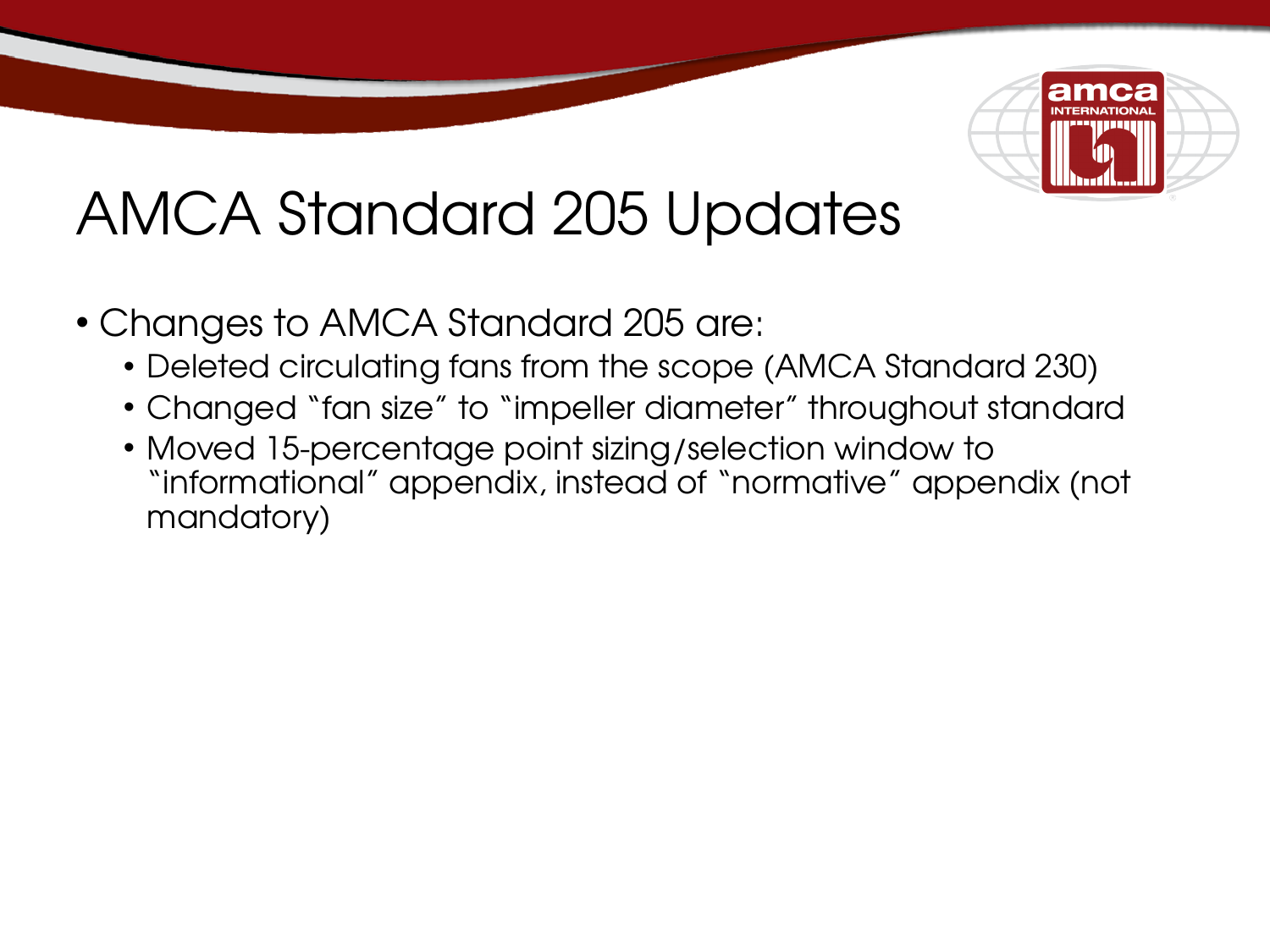

# AMCA Standard 205 Updates
Changes to AMCA Standard 205 are:
Deleted circulating fans from the scope (AMCA Standard 230)
Changed “fan size” to “impeller diameter” throughout standard
Moved 15-percentage point sizing/selection window to “informational” appendix, instead of “normative” appendix (not mandatory)